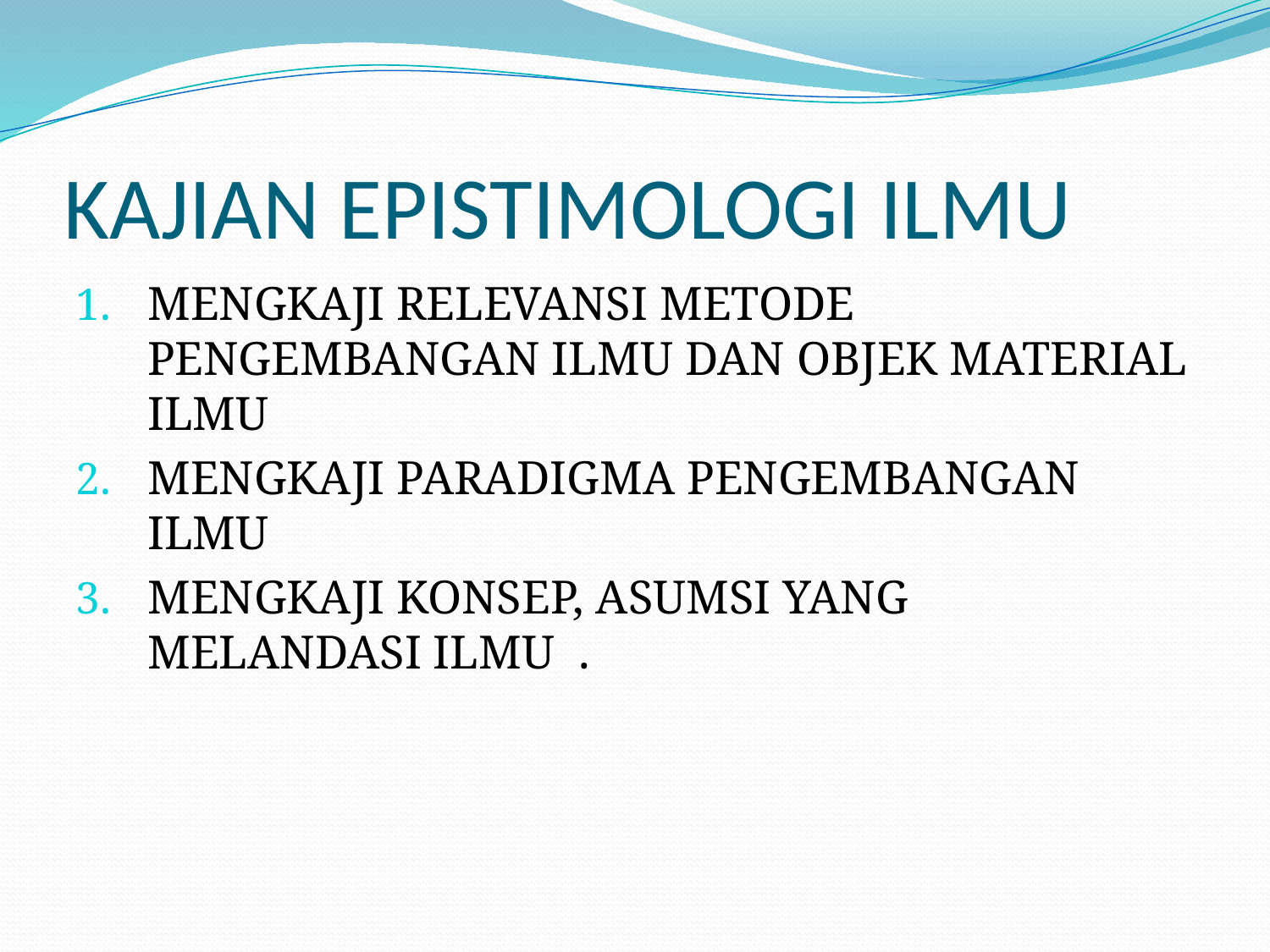

# KAJIAN EPISTIMOLOGI ILMU
MENGKAJI RELEVANSI METODE PENGEMBANGAN ILMU DAN OBJEK MATERIAL ILMU
MENGKAJI PARADIGMA PENGEMBANGAN ILMU
MENGKAJI KONSEP, ASUMSI YANG MELANDASI ILMU  .